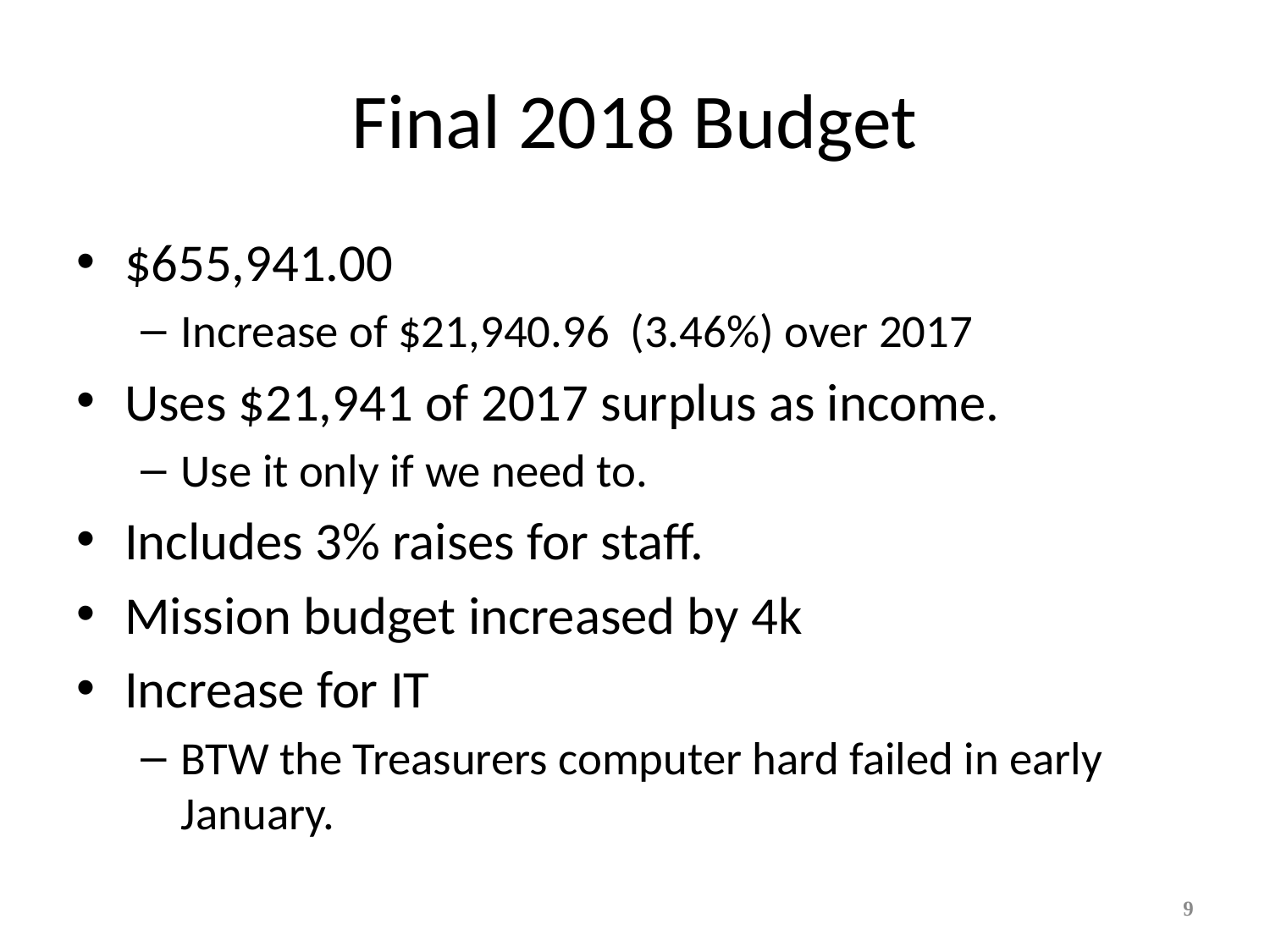

# Final 2018 Budget
$655,941.00
Increase of $21,940.96  (3.46%) over 2017
Uses $21,941 of 2017 surplus as income.
Use it only if we need to.
Includes 3% raises for staff.
Mission budget increased by 4k
Increase for IT
BTW the Treasurers computer hard failed in early January.
9